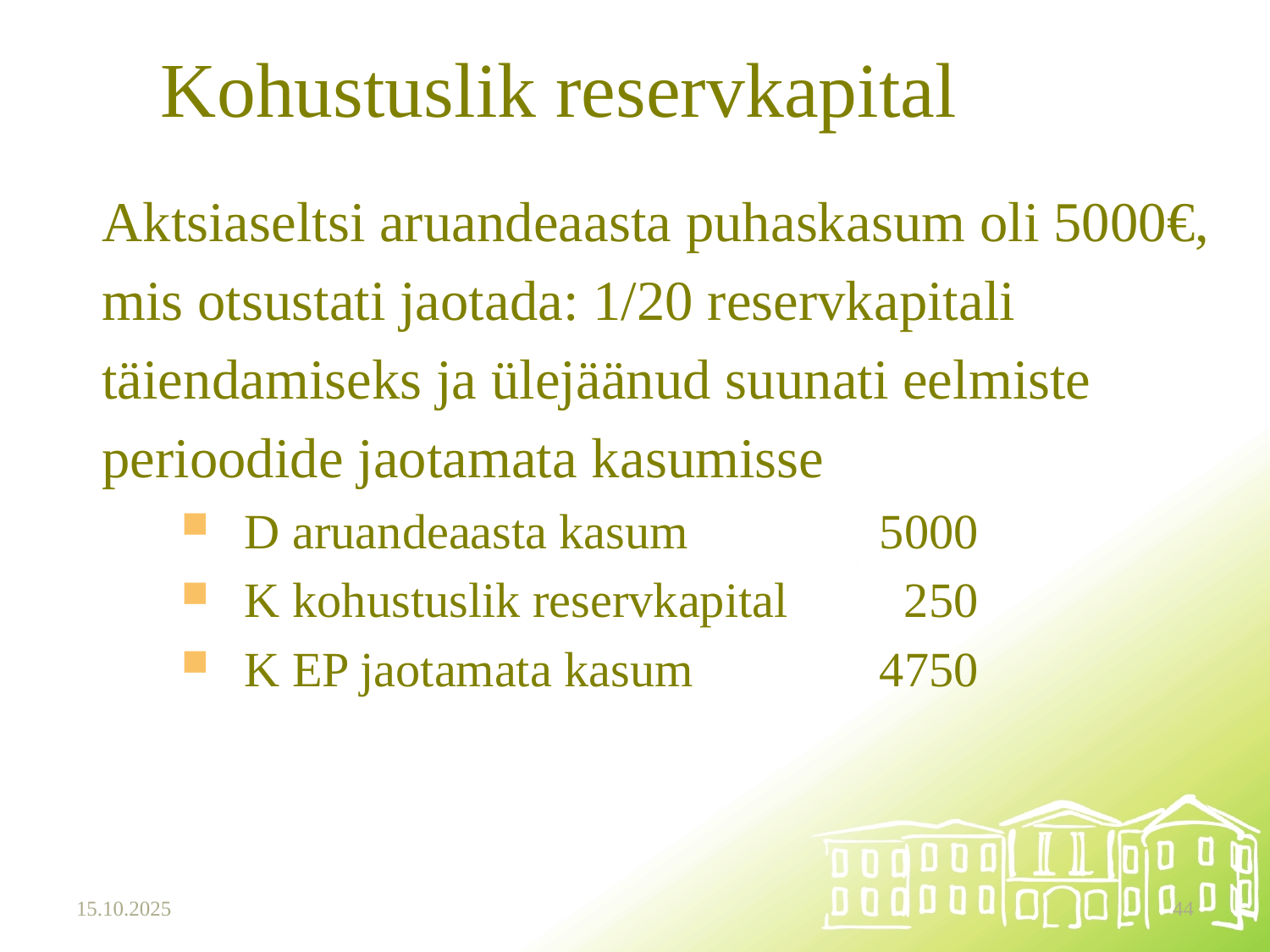

# Kohustuslik reservkapital
Aktsiaseltsi aruandeaasta puhaskasum oli 5000€,
mis otsustati jaotada: 1/20 reservkapitali
täiendamiseks ja ülejäänud suunati eelmiste
perioodide jaotamata kasumisse
D aruandeaasta kasum       	5000
K kohustuslik reservkapital	  250
K EP jaotamata kasum		4750

15.10.2025

44